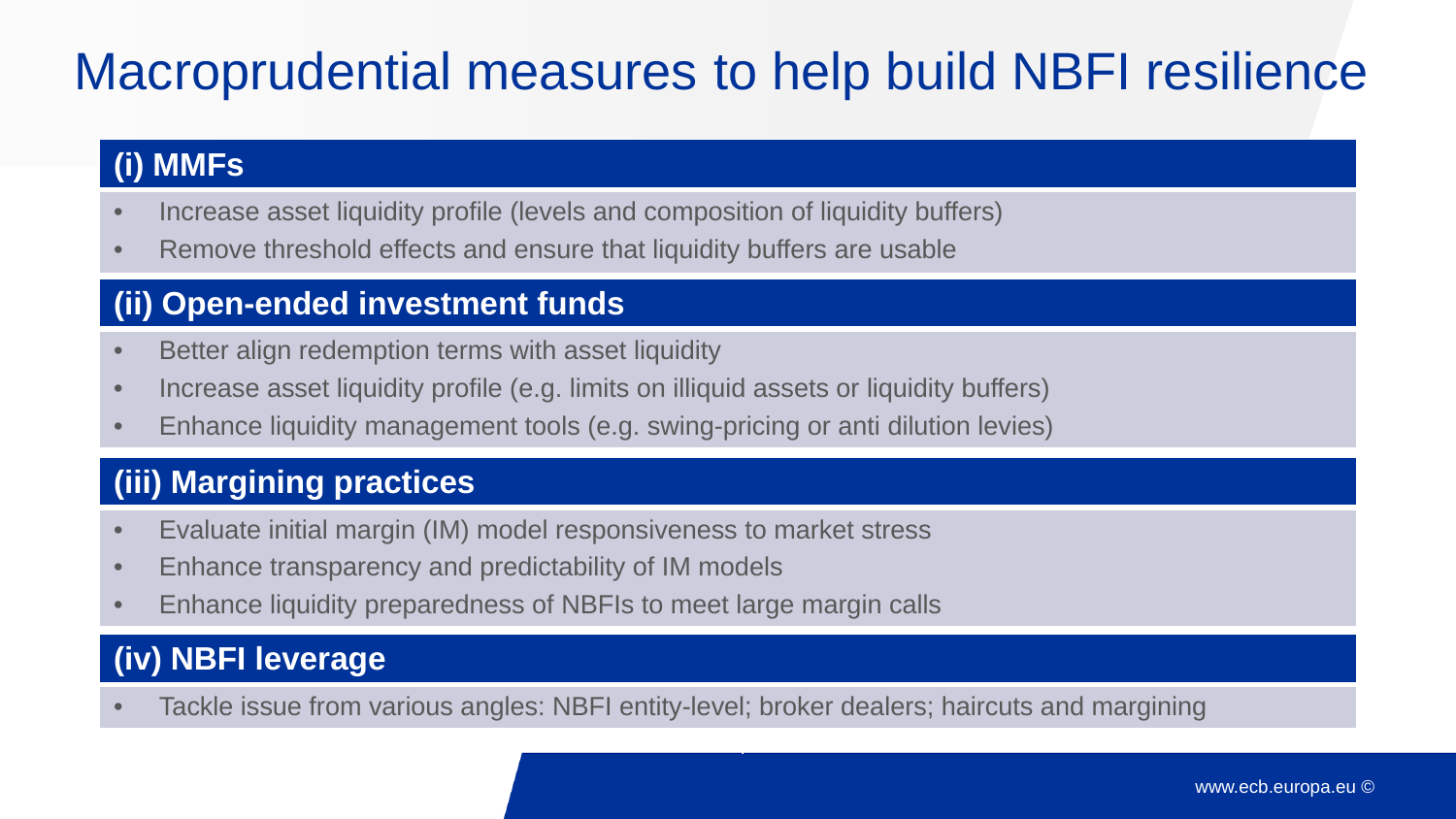

Macroprudential measures to help build NBFI resilience
| (i) MMFs |
| --- |
| Increase asset liquidity profile (levels and composition of liquidity buffers) Remove threshold effects and ensure that liquidity buffers are usable |
| (ii) Open-ended investment funds |
| --- |
| Better align redemption terms with asset liquidity Increase asset liquidity profile (e.g. limits on illiquid assets or liquidity buffers) Enhance liquidity management tools (e.g. swing-pricing or anti dilution levies) |
| (iii) Margining practices |
| --- |
| Evaluate initial margin (IM) model responsiveness to market stress Enhance transparency and predictability of IM models Enhance liquidity preparedness of NBFIs to meet large margin calls |
| (iv) NBFI leverage |
| --- |
| Tackle issue from various angles: NBFI entity-level; broker dealers; haircuts and margining |
7